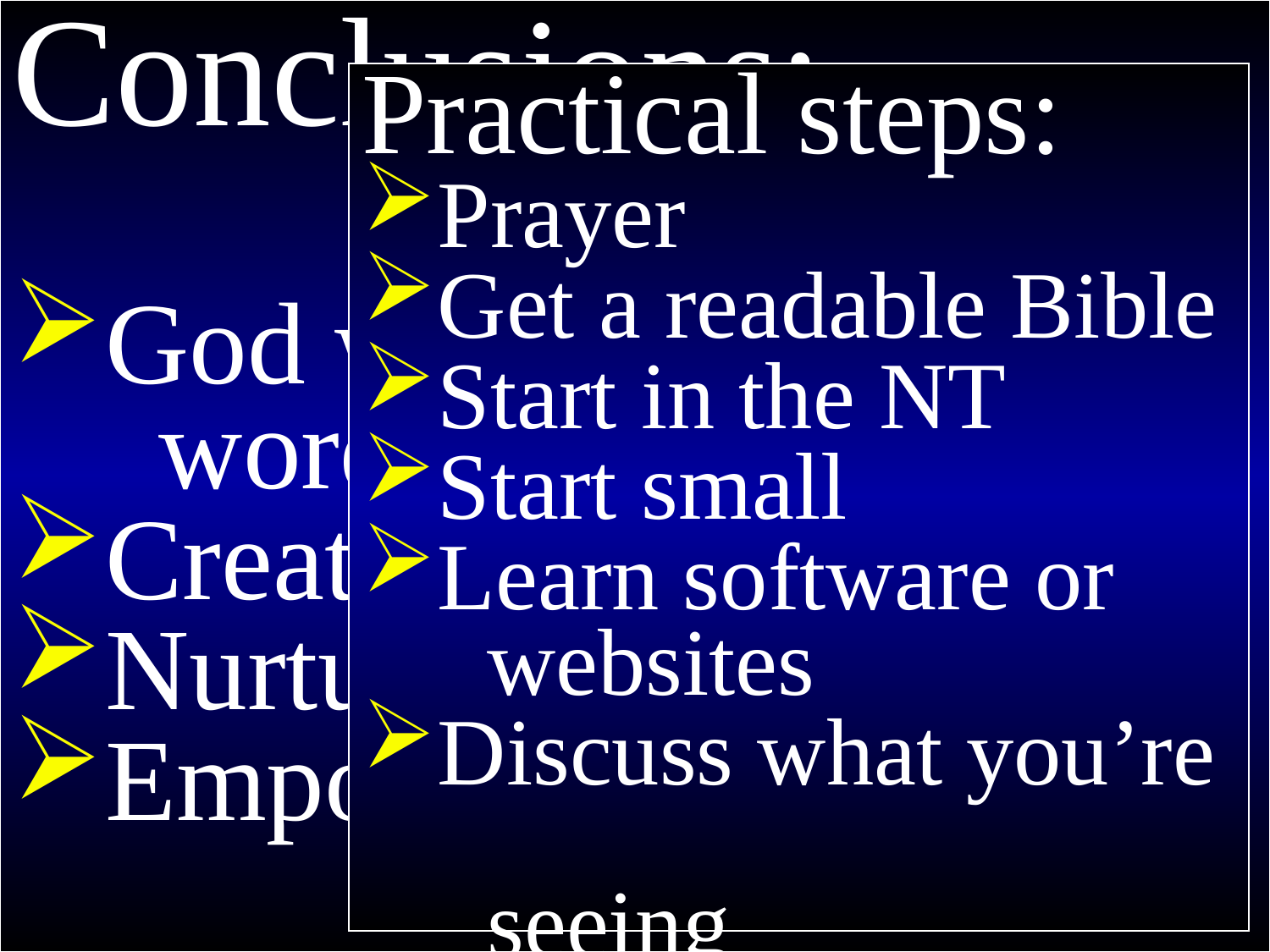

The Power of the Word
2:1 Therefore, rid yourselves of all malice and all deceit, hypocrisy, envy, and slander of every kind.
2 like newborn babies, long for the pure milk of the word, that by it you may grow in respect to salvation,
3 now that you have tasted that the Lord is good.
Conclusions:
God works through his
    word
Creating faith
Nurturing growth
Empowering ministry
Practical steps:
Prayer
Get a readable Bible
Start in the NT
Start small
Learn software or
    websites
Discuss what you’re
    seeing